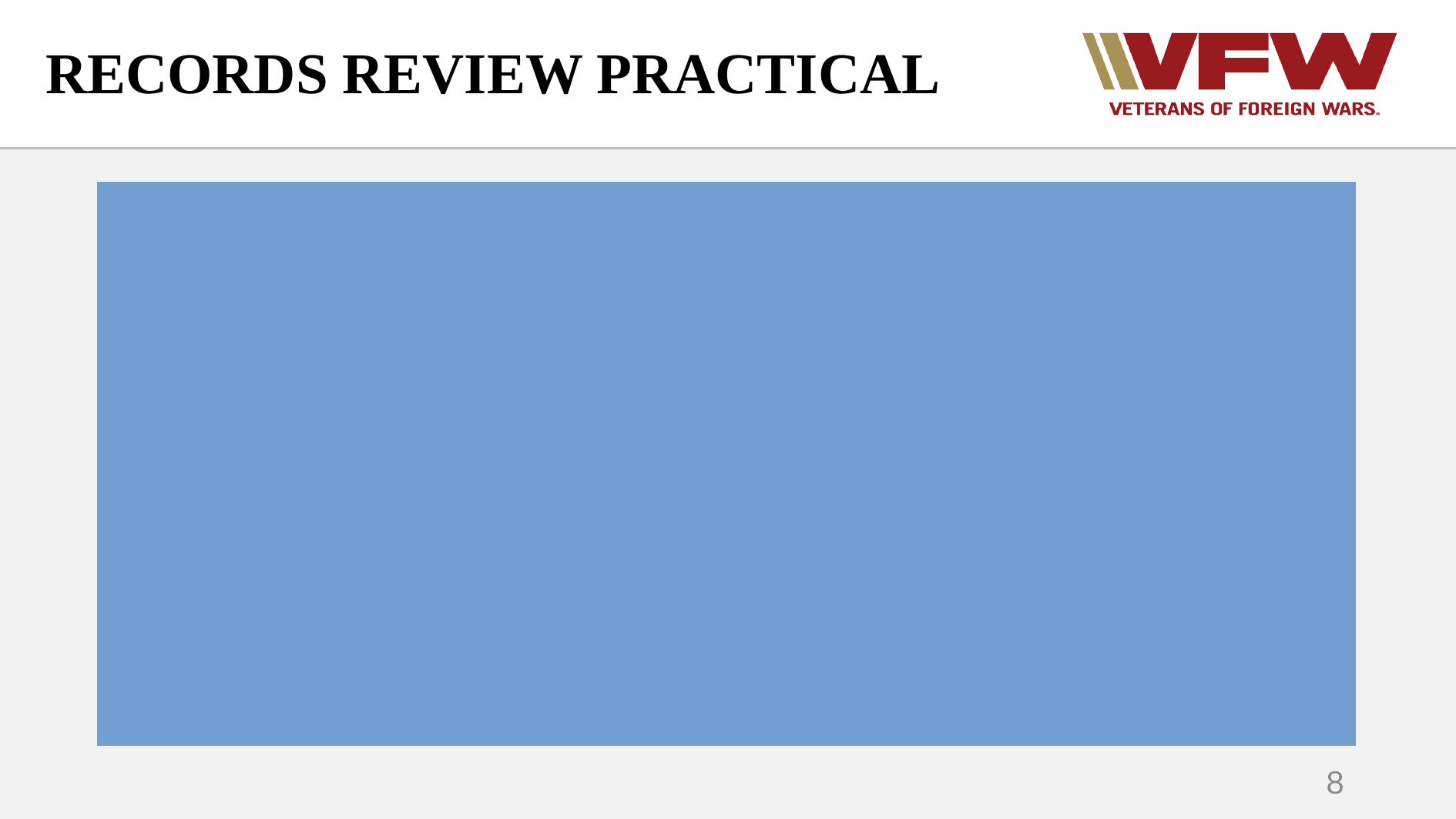

# RECORDS REVIEW PRACTICAL
Review slides 5-7; create list of conditions
8